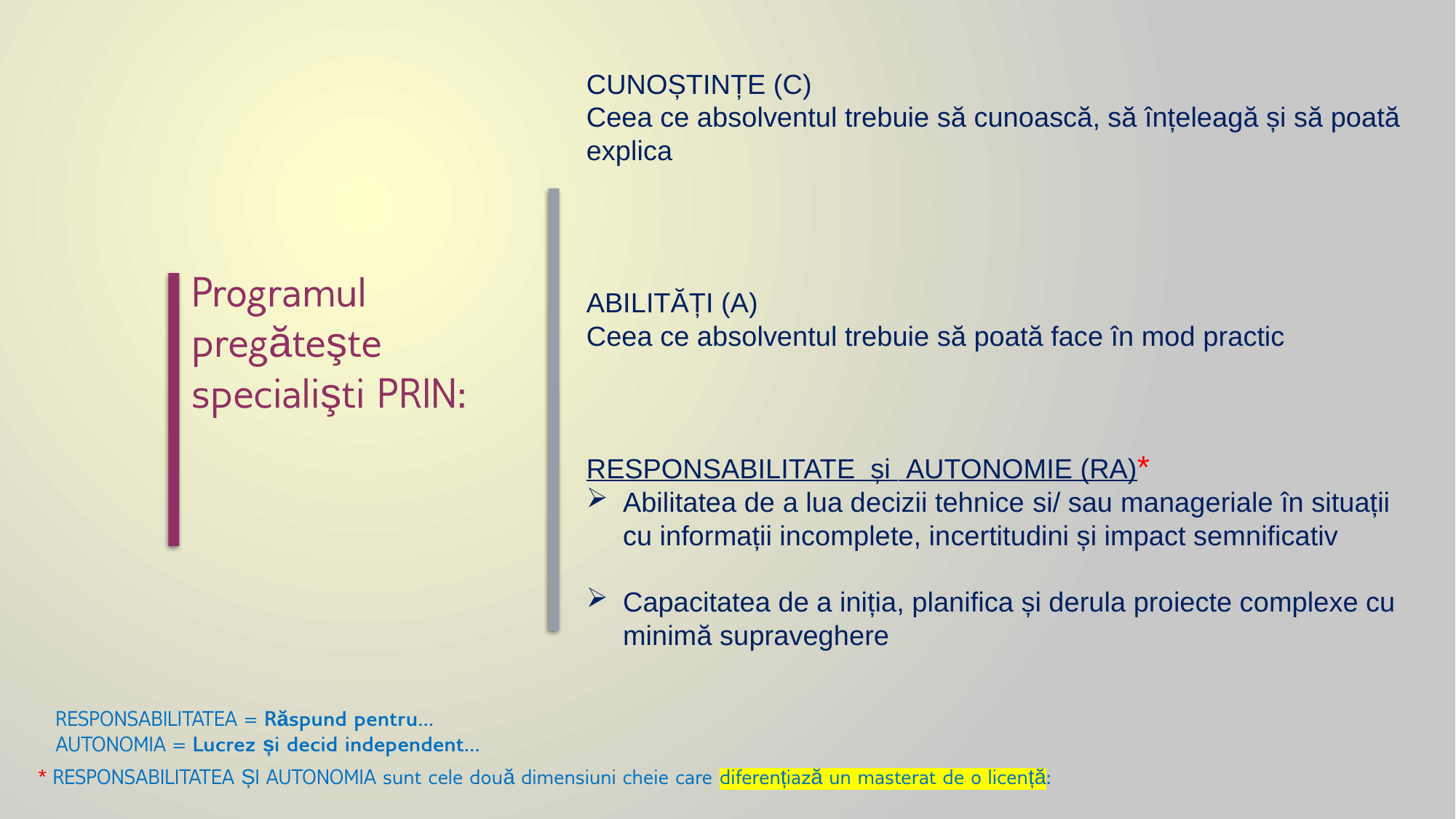

CUNOȘTINȚE (C)
Ceea ce absolventul trebuie să cunoască, să înțeleagă și să poată explica

ABILITĂȚI (A)
Ceea ce absolventul trebuie să poată face în mod practic

RESPONSABILITATE  și  AUTONOMIE (RA)*
Abilitatea de a lua decizii tehnice si/ sau manageriale în situații cu informații incomplete, incertitudini și impact semnificativ

Capacitatea de a iniția, planifica și derula proiecte complexe cu minimă supraveghere

Programul pregăteşte specialişti PRIN:

RESPONSABILITATEA = Răspund pentru...
AUTONOMIA = Lucrez și decid independent...
* RESPONSABILITATEA ȘI AUTONOMIA sunt cele două dimensiuni cheie care diferențiază un masterat de o licență: